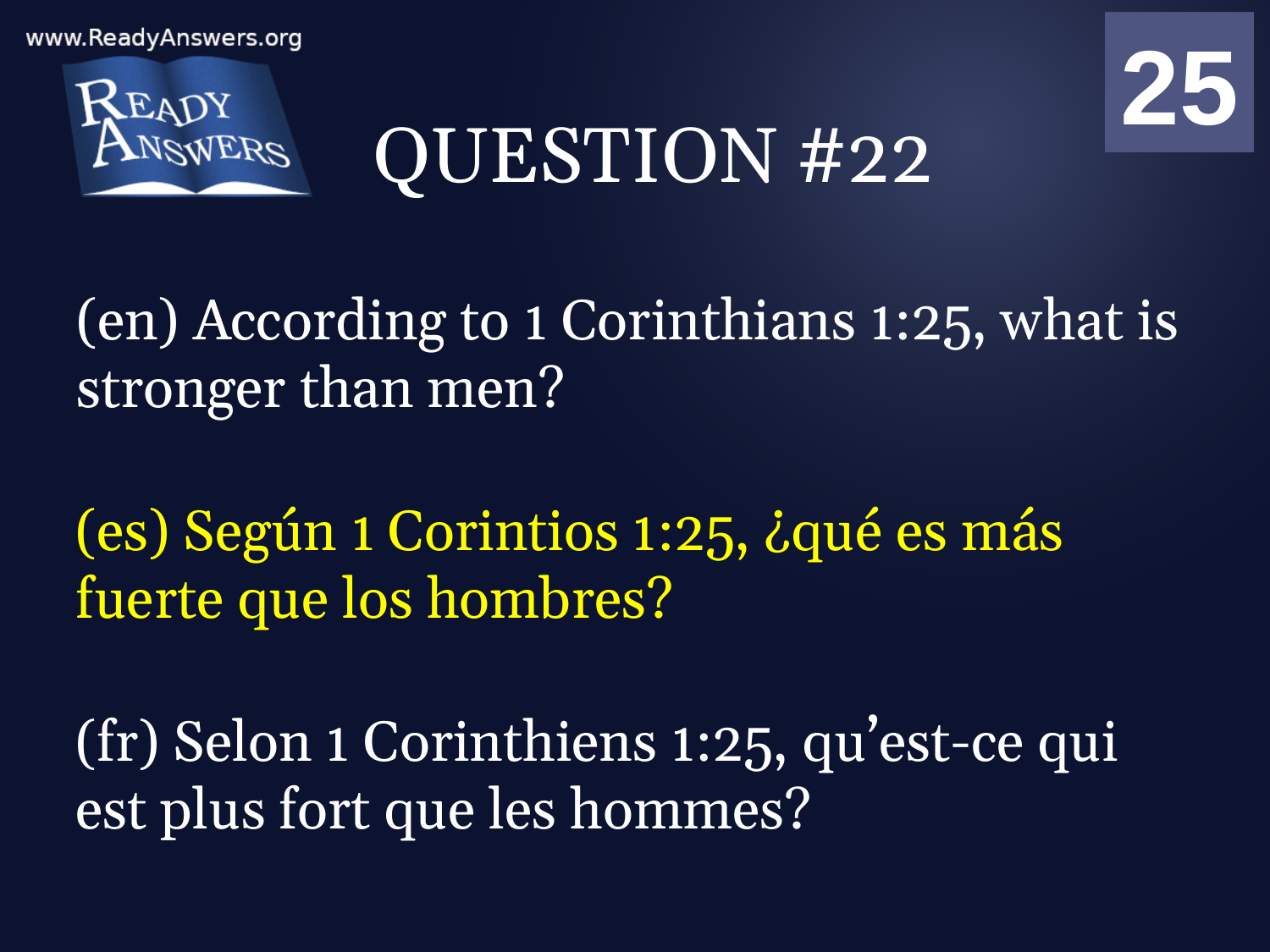

01
02
03
04
05
06
07
08
09
10
11
12
13
14
15
16
17
18
19
20
21
22
23
24
25
00
# QUESTION #22
(en) According to 1 Corinthians 1:25, what is stronger than men?
(es) Según 1 Corintios 1:25, ¿qué es más fuerte que los hombres?
(fr) Selon 1 Corinthiens 1:25, qu’est-ce qui est plus fort que les hommes?